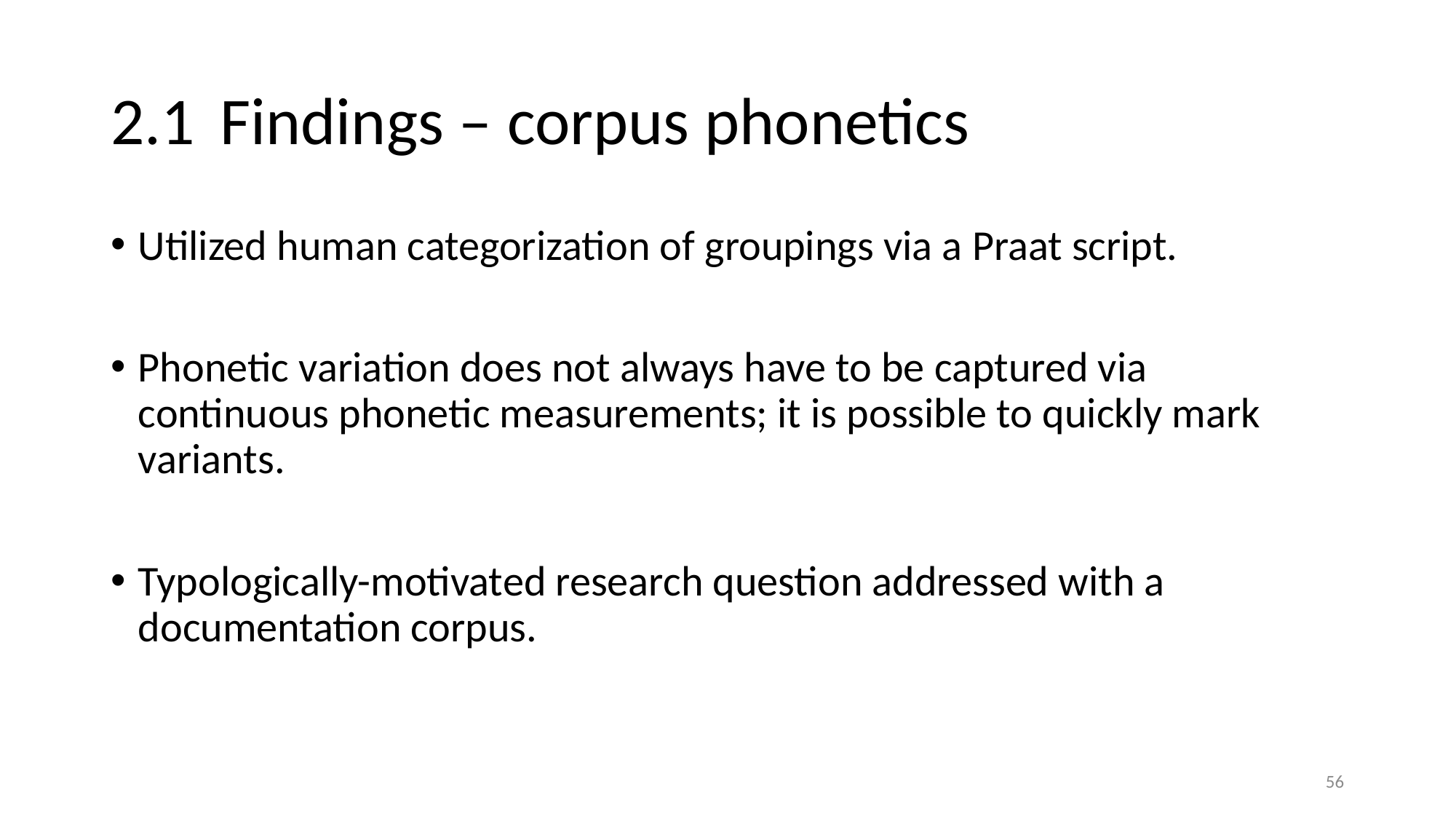

# 2.1	Findings – corpus phonetics
Utilized human categorization of groupings via a Praat script.

Phonetic variation does not always have to be captured via continuous phonetic measurements; it is possible to quickly mark variants.

Typologically-motivated research question addressed with a documentation corpus.
56